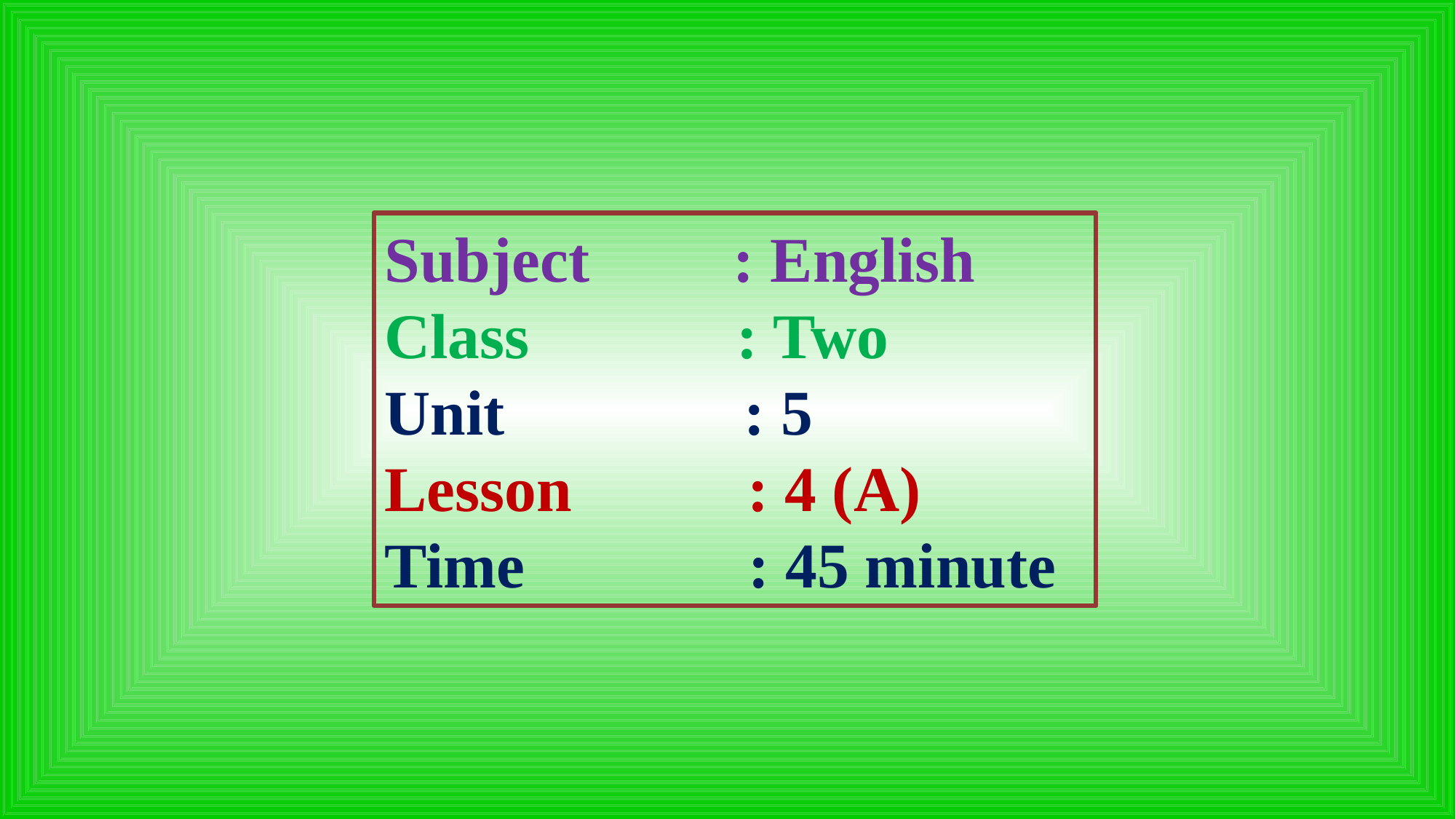

Subject         : English
Class             : Two
Unit               : 5
Lesson           : 4 (A)
Time              : 45 minute